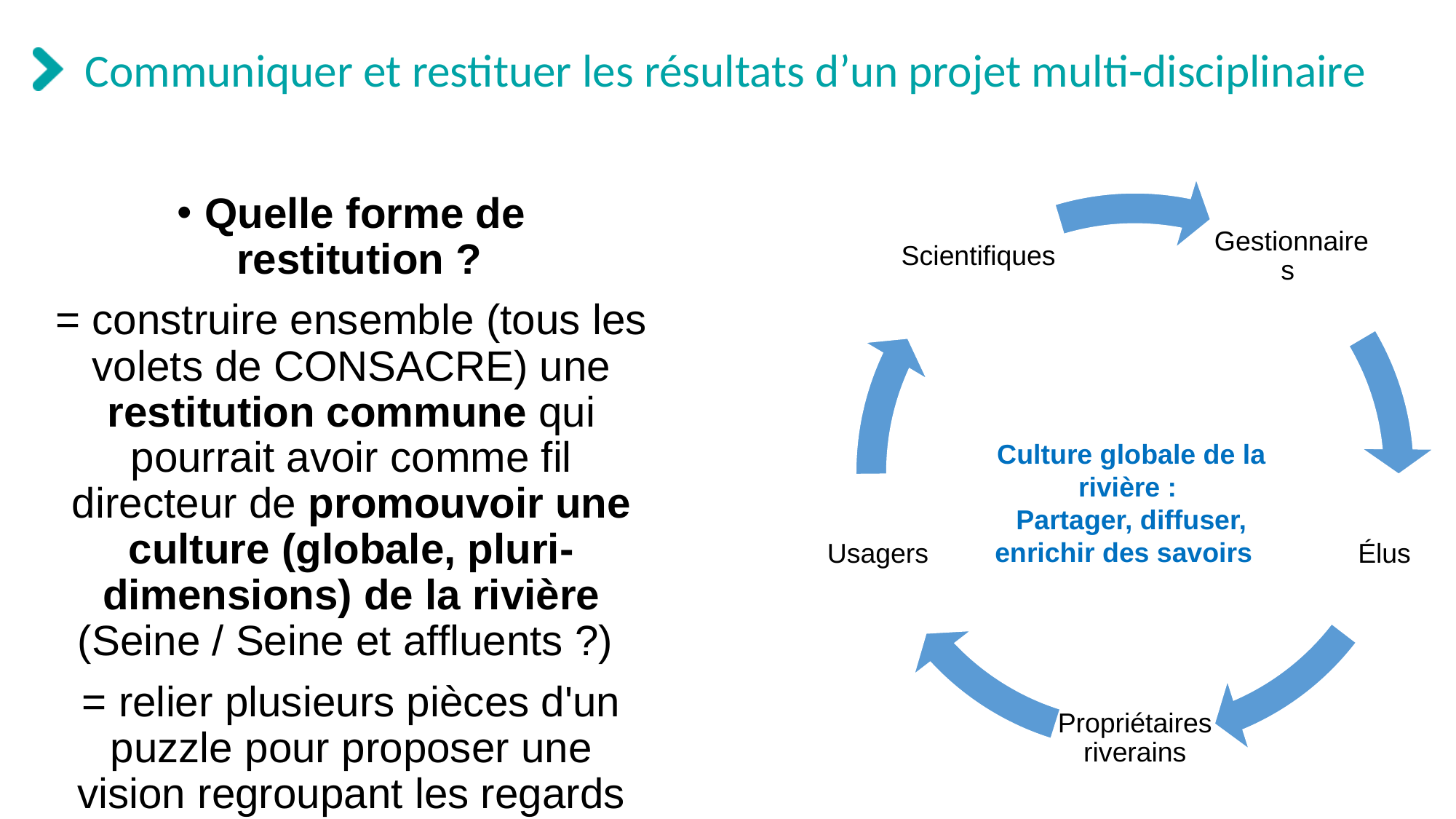

Communiquer et restituer les résultats d’un projet multi-disciplinaire
Gestionnaires
Élus
Propriétaires riverains
Usagers
Scientifiques
Quelle forme de restitution ?
= construire ensemble (tous les volets de CONSACRE) une restitution commune qui pourrait avoir comme fil directeur de promouvoir une culture (globale, pluri-dimensions) de la rivière (Seine / Seine et affluents ?)
= relier plusieurs pièces d'un puzzle pour proposer une vision regroupant les regards multiples posés sur la rivière
Culture globale de la rivière :
Partager, diffuser, enrichir des savoirs